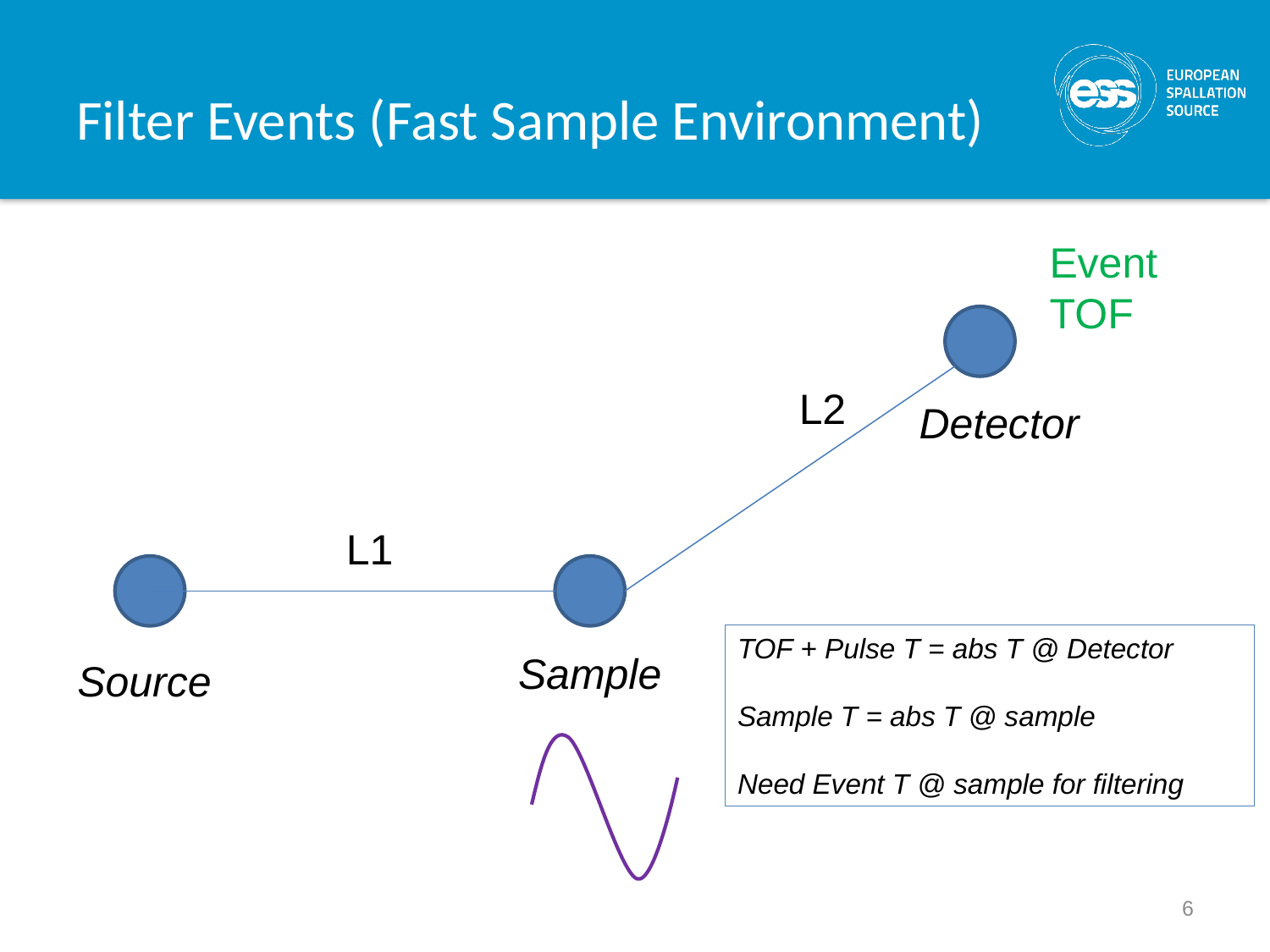

# Filter Events (Fast Sample Environment)
Event
TOF

L2
Detector
L1

TOF + Pulse T = abs T @ Detector

Sample T = abs T @ sample

Need Event T @ sample for filtering
Sample
Source

6